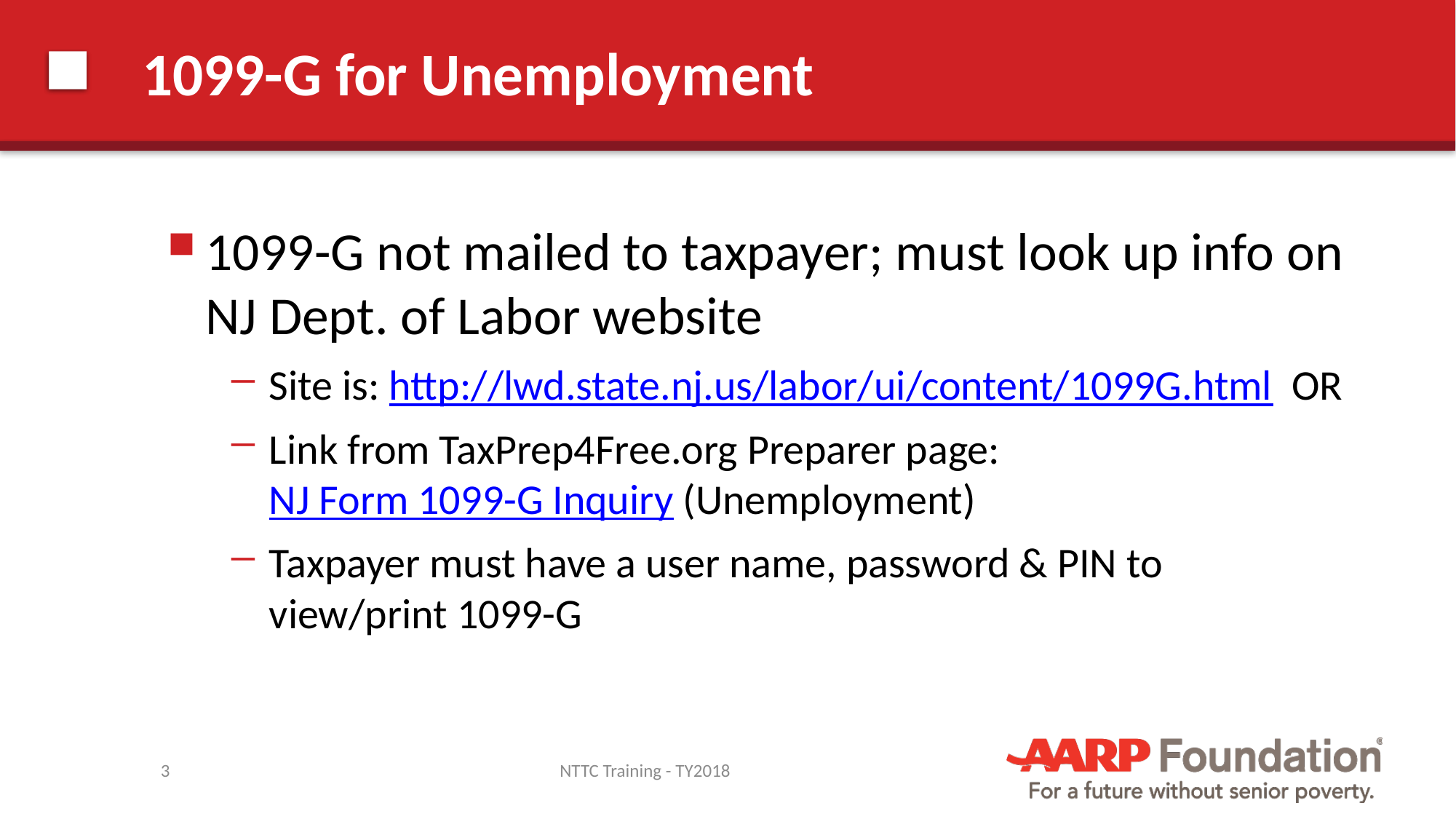

# 1099-G for Unemployment
1099-G not mailed to taxpayer; must look up info on NJ Dept. of Labor website
Site is: http://lwd.state.nj.us/labor/ui/content/1099G.html  OR
Link from TaxPrep4Free.org Preparer page: NJ Form 1099-G Inquiry (Unemployment)
Taxpayer must have a user name, password & PIN to view/print 1099-G
3
NTTC Training - TY2018